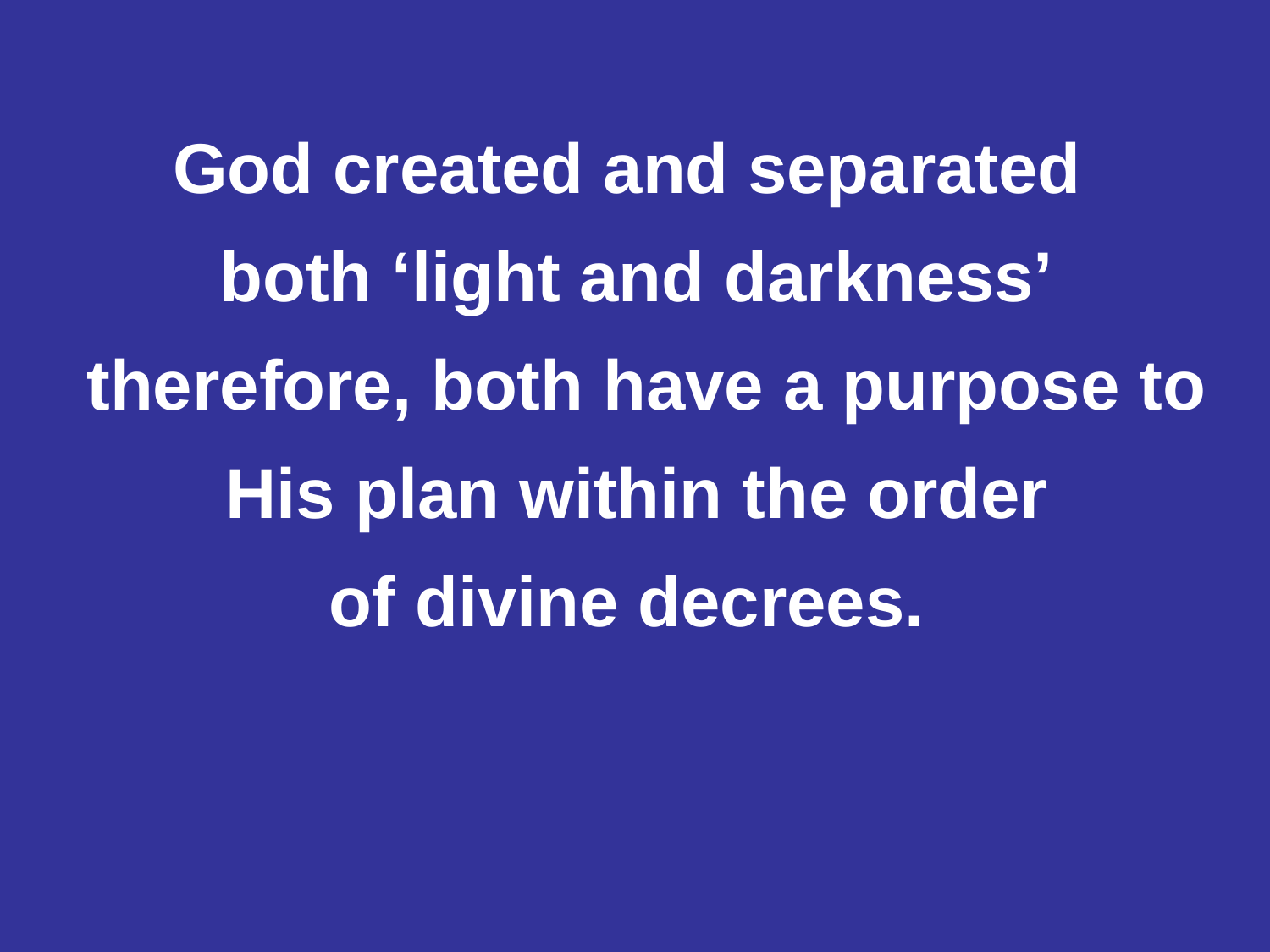

#
God created and separated
both ‘light and darkness’
 therefore, both have a purpose to
 His plan within the order
of divine decrees.